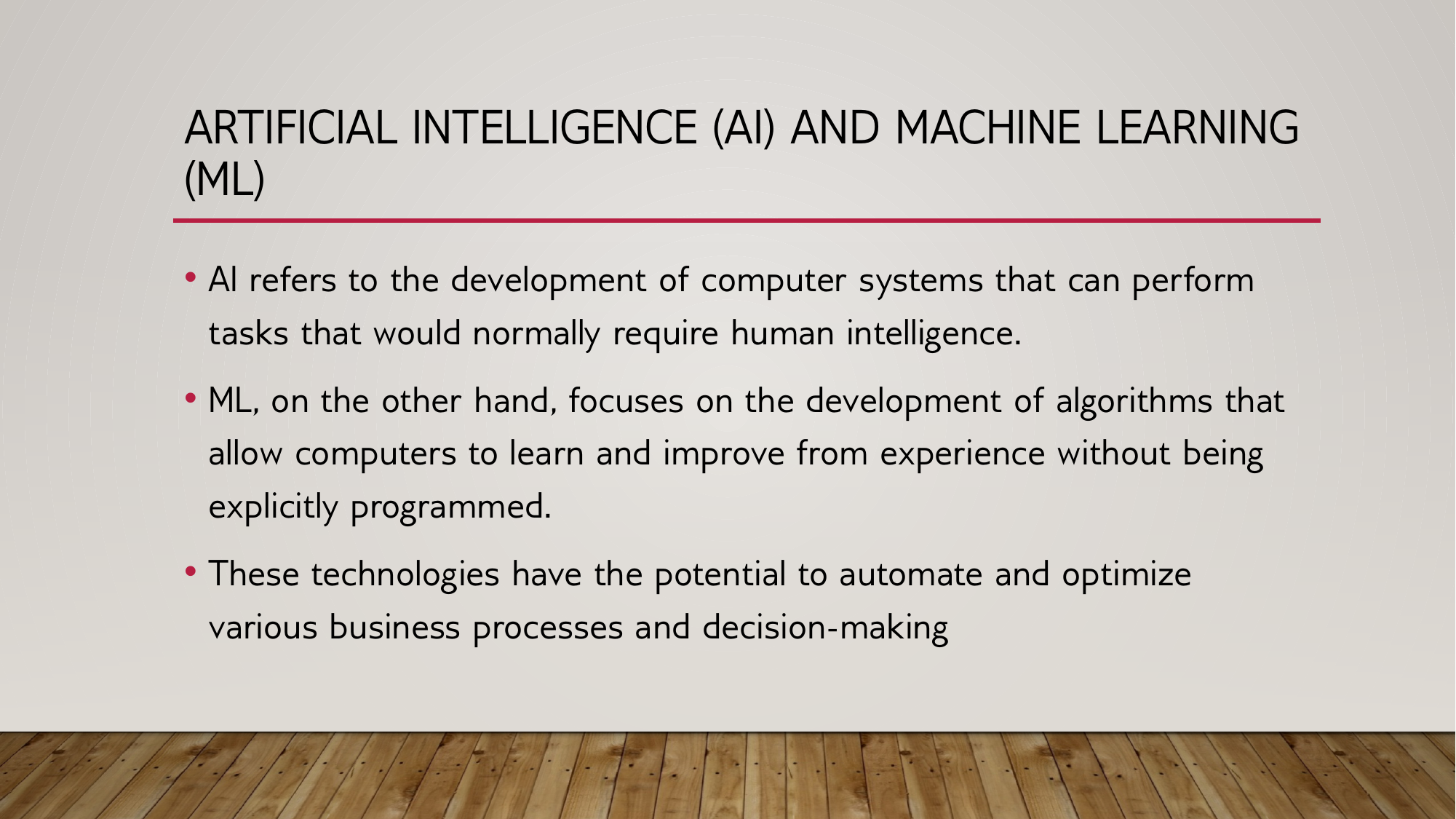

# Artificial Intelligence (AI) and Machine Learning (ML)
AI refers to the development of computer systems that can perform tasks that would normally require human intelligence.
ML, on the other hand, focuses on the development of algorithms that allow computers to learn and improve from experience without being explicitly programmed.
These technologies have the potential to automate and optimize various business processes and decision-making